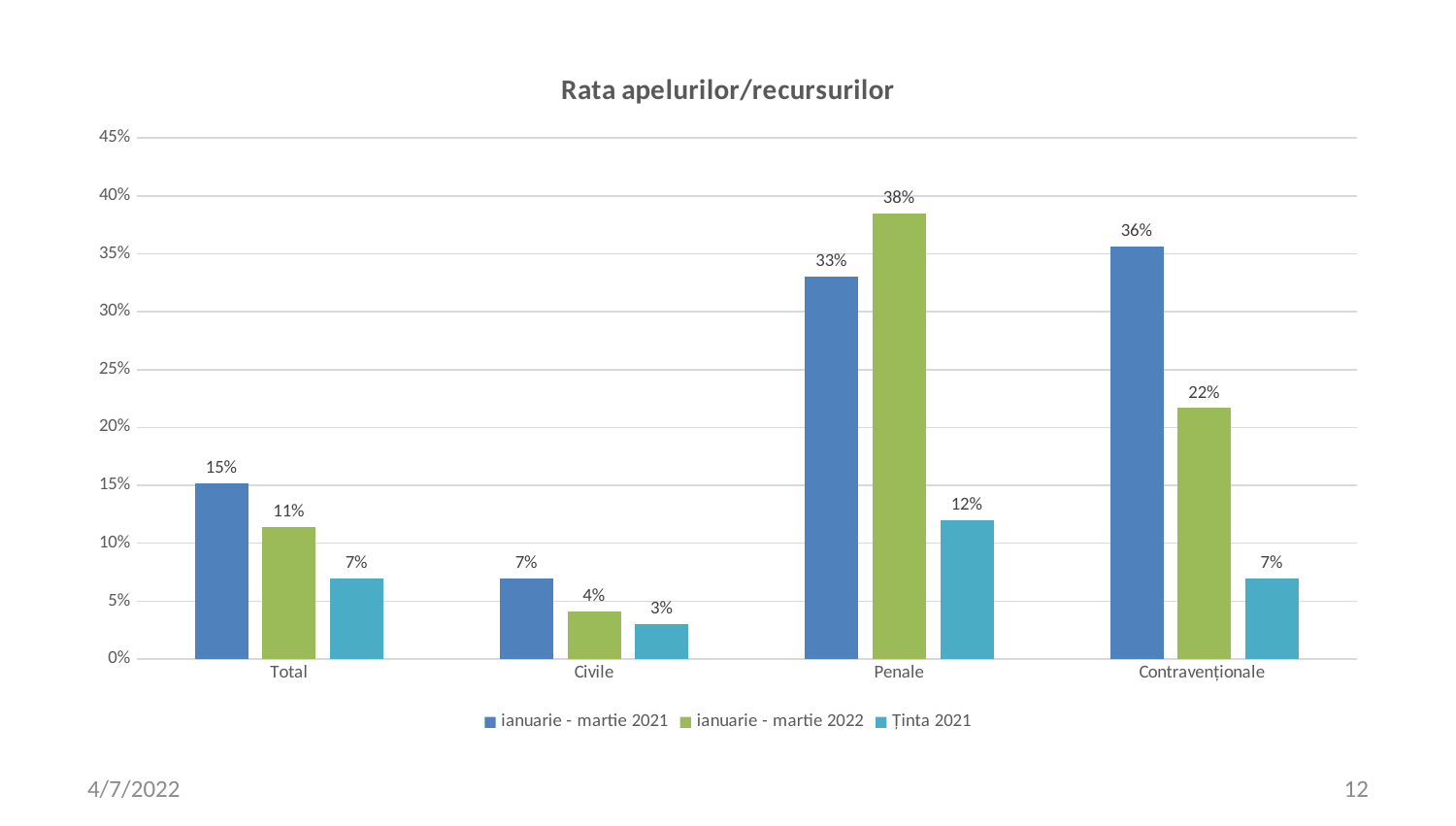

### Chart: Rata apelurilor/recursurilor

| Category | ianuarie - martie 2021 | ianuarie - martie 2022 | Ținta 2021 |
|---|---|---|---|
| Total | 0.1518 | 0.1142 | 0.07 |
| Civile | 0.07 | 0.0413 | 0.03 |
| Penale | 0.3302 | 0.3849 | 0.12 |
| Contravenționale  | 0.3564 | 0.2167 | 0.07 |
4/7/2022
12